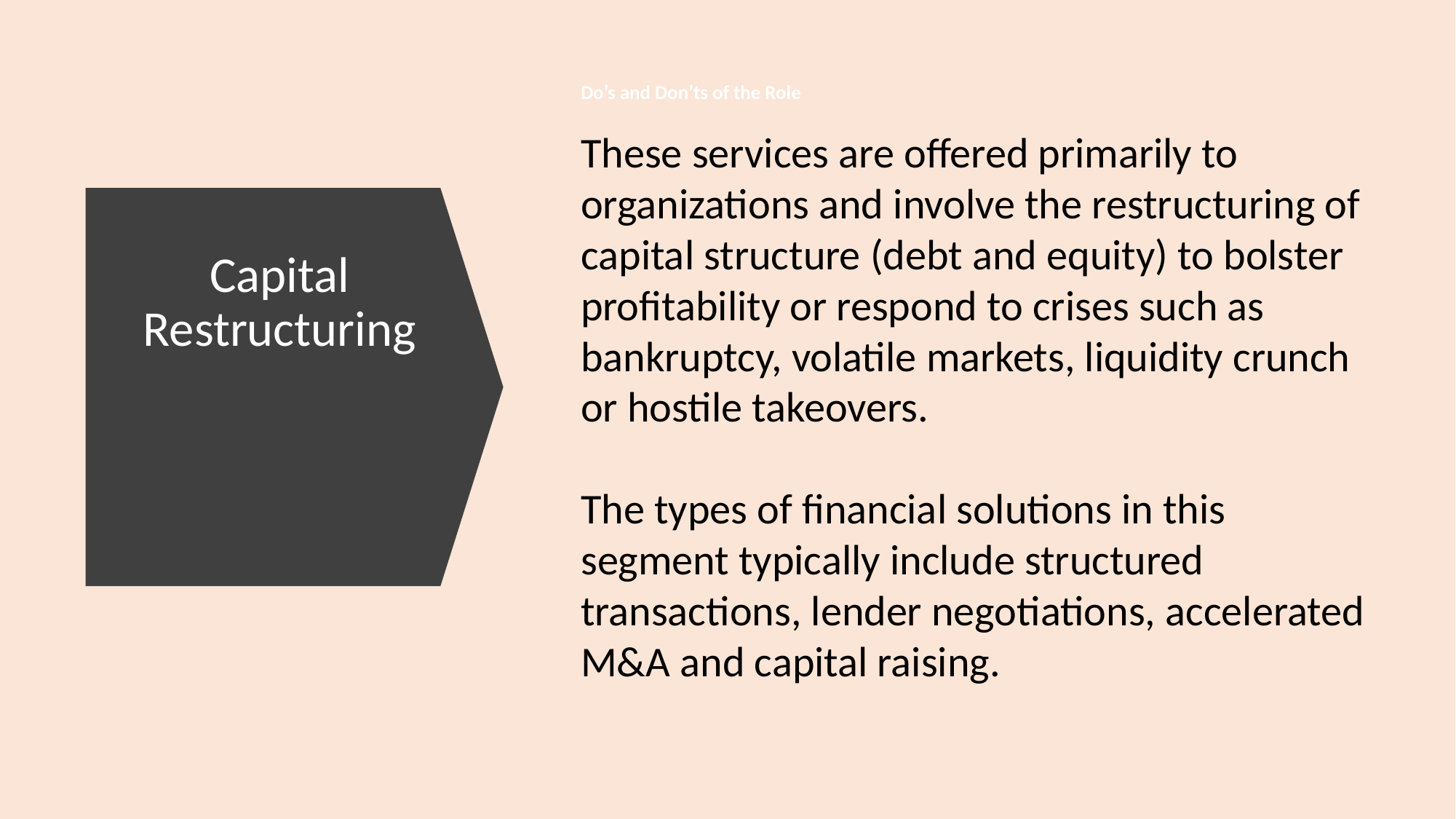

Do’s and Don’ts of the Role
These services are offered primarily to organizations and involve the restructuring of capital structure (debt and equity) to bolster profitability or respond to crises such as bankruptcy, volatile markets, liquidity crunch or hostile takeovers.
The types of financial solutions in this segment typically include structured transactions, lender negotiations, accelerated M&A and capital raising.

# Capital Restructuring